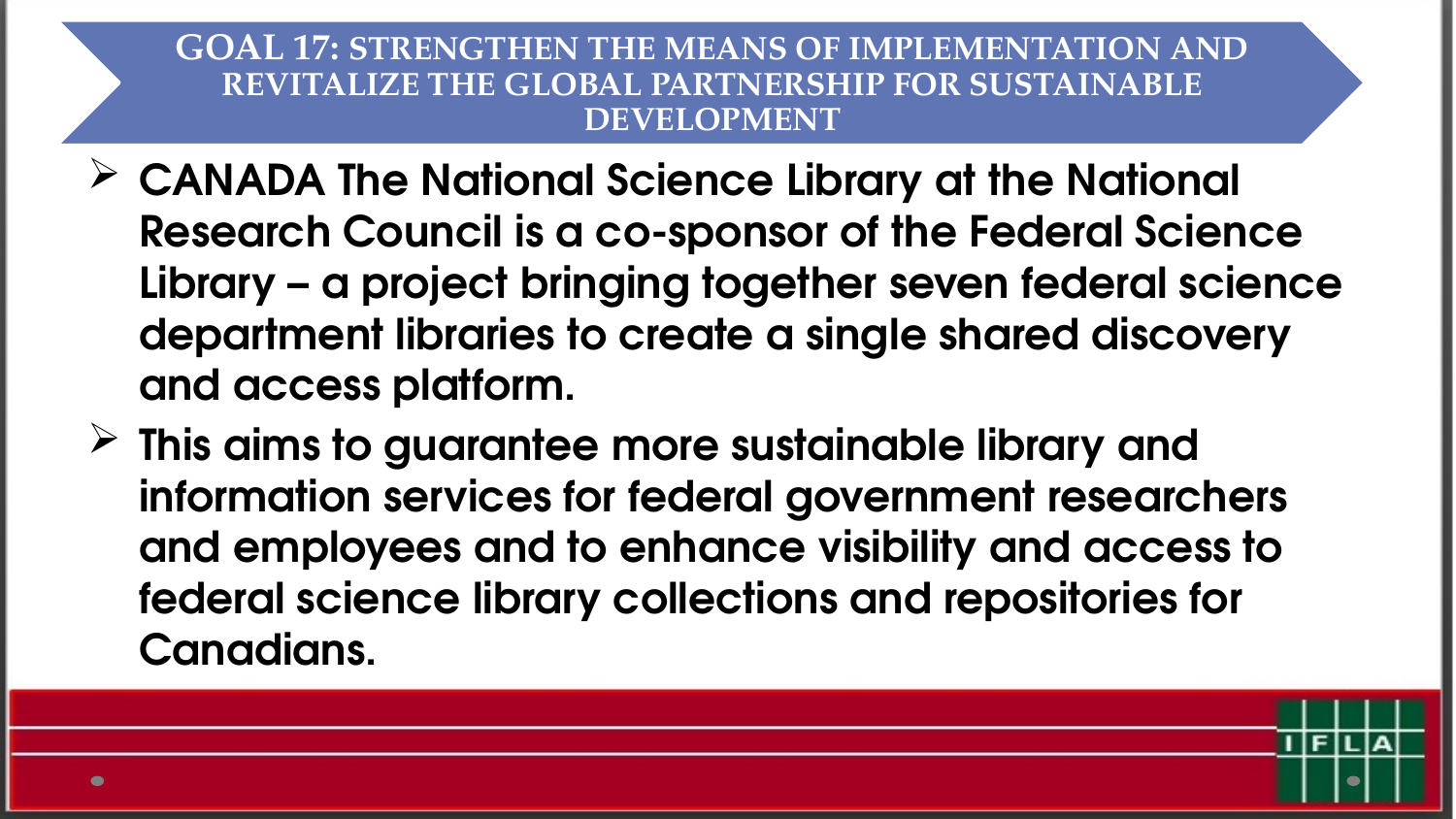

GOAL 17: STRENGTHEN THE MEANS OF IMPLEMENTATION AND REVITALIZE THE GLOBAL PARTNERSHIP FOR SUSTAINABLE DEVELOPMENT
CANADA The National Science Library at the National Research Council is a co-sponsor of the Federal Science Library – a project bringing together seven federal science department libraries to create a single shared discovery and access platform.
This aims to guarantee more sustainable library and information services for federal government researchers and employees and to enhance visibility and access to federal science library collections and repositories for Canadians.